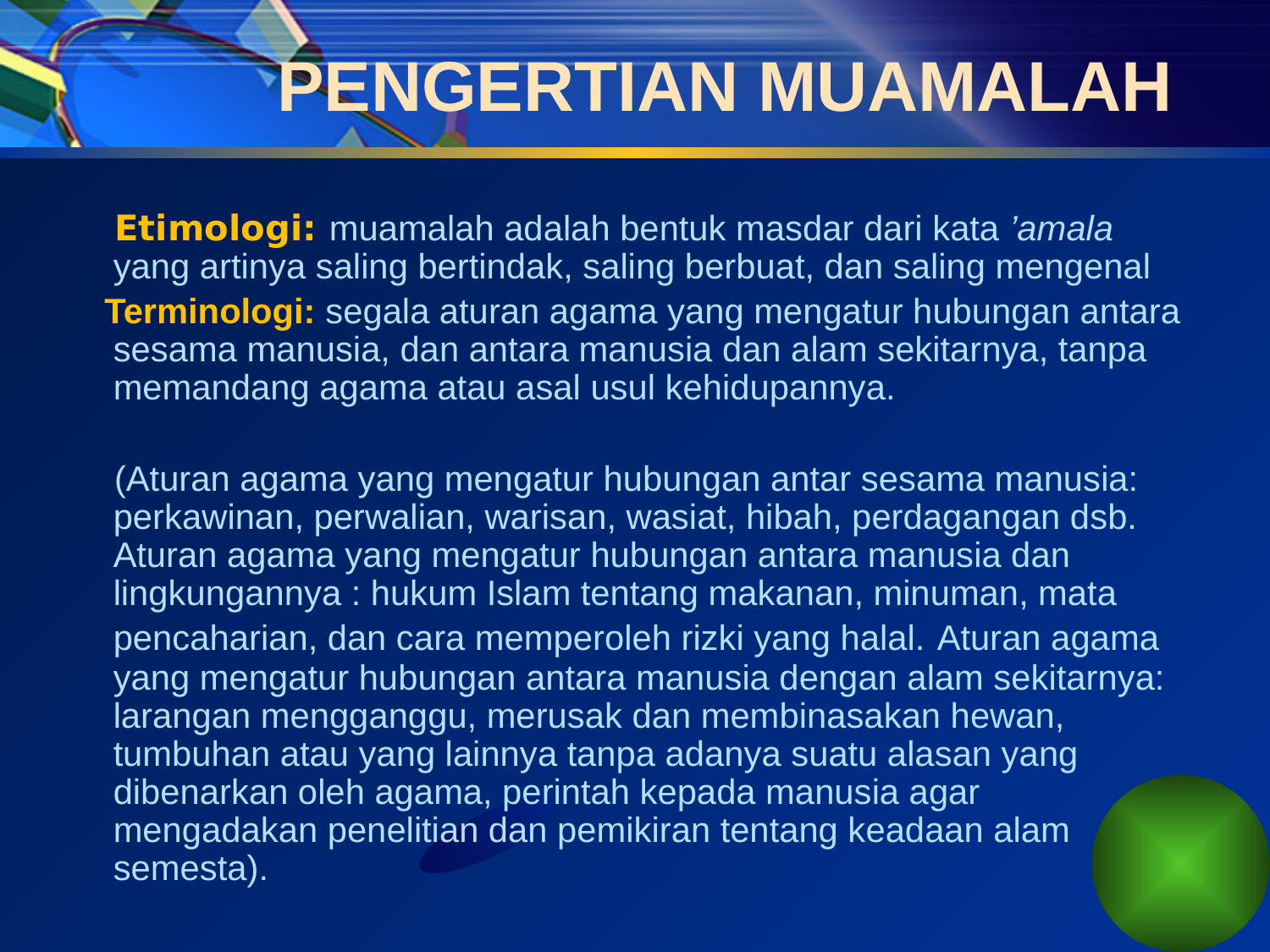

# PENGERTIAN MUAMALAH

    Etimologi: muamalah adalah bentuk masdar dari kata ’amala yang artinya saling bertindak, saling berbuat, dan saling mengenal
    Terminologi: segala aturan agama yang mengatur hubungan antara sesama manusia, dan antara manusia dan alam sekitarnya, tanpa memandang agama atau asal usul kehidupannya.

     (Aturan agama yang mengatur hubungan antar sesama manusia: perkawinan, perwalian, warisan, wasiat, hibah, perdagangan dsb. Aturan agama yang mengatur hubungan antara manusia dan lingkungannya : hukum Islam tentang makanan, minuman, mata pencaharian, dan cara memperoleh rizki yang halal. Aturan agama yang mengatur hubungan antara manusia dengan alam sekitarnya: larangan mengganggu, merusak dan membinasakan hewan, tumbuhan atau yang lainnya tanpa adanya suatu alasan yang dibenarkan oleh agama, perintah kepada manusia agar mengadakan penelitian dan pemikiran tentang keadaan alam semesta).